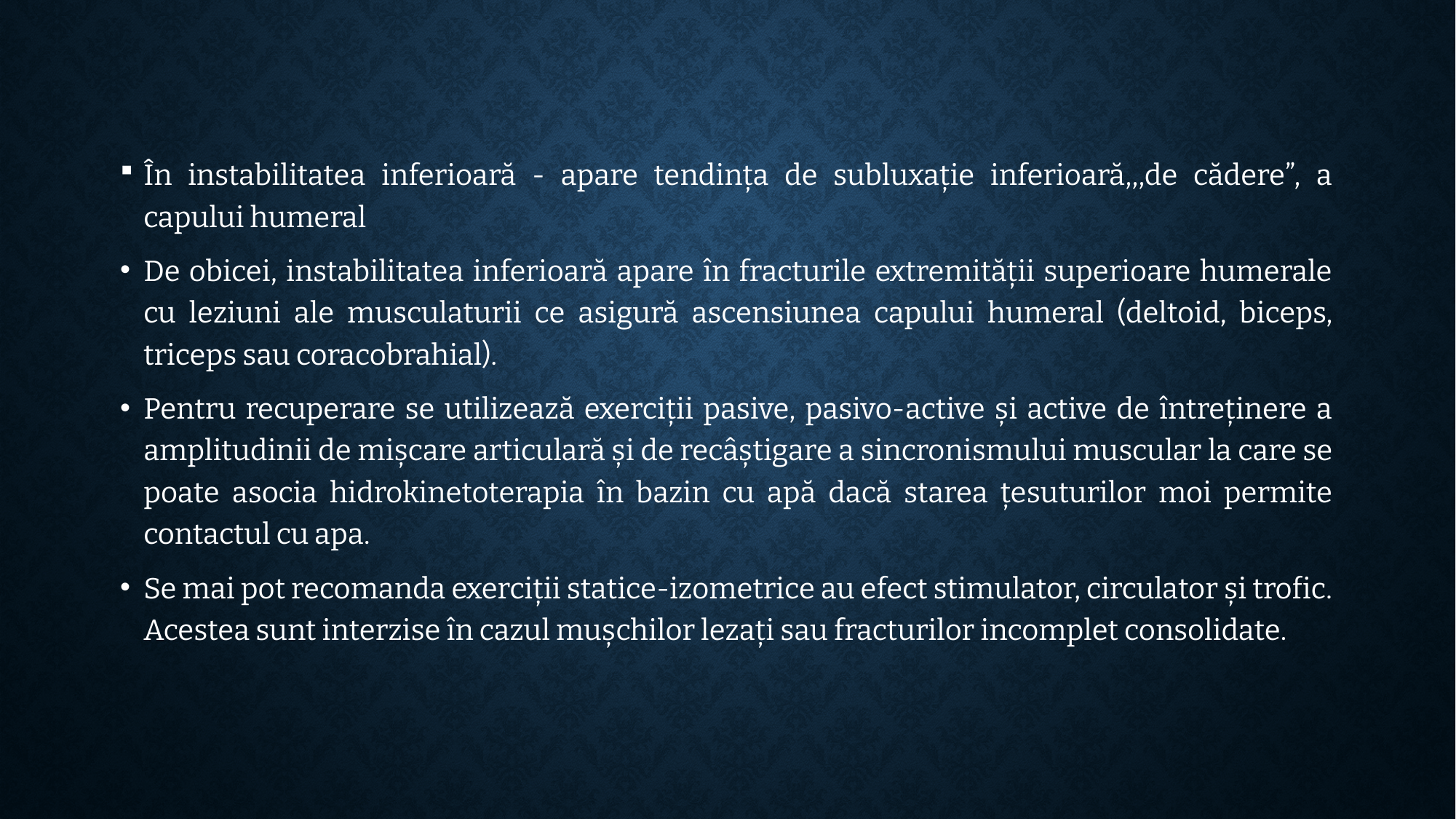

În instabilitatea inferioară - apare tendința de subluxație inferioară,,,de cădere”, a capului humeral
De obicei, instabilitatea inferioară apare în fracturile extremității superioare humerale cu leziuni ale musculaturii ce asigură ascensiunea capului humeral (deltoid, biceps, triceps sau coracobrahial).
Pentru recuperare se utilizează exerciții pasive, pasivo-active și active de întreținere a amplitudinii de mișcare articulară și de recâștigare a sincronismului muscular la care se poate asocia hidrokinetoterapia în bazin cu apă dacă starea țesuturilor moi permite contactul cu apa.
Se mai pot recomanda exerciții statice-izometrice au efect stimulator, circulator și trofic. Acestea sunt interzise în cazul mușchilor lezați sau fracturilor incomplet consolidate.